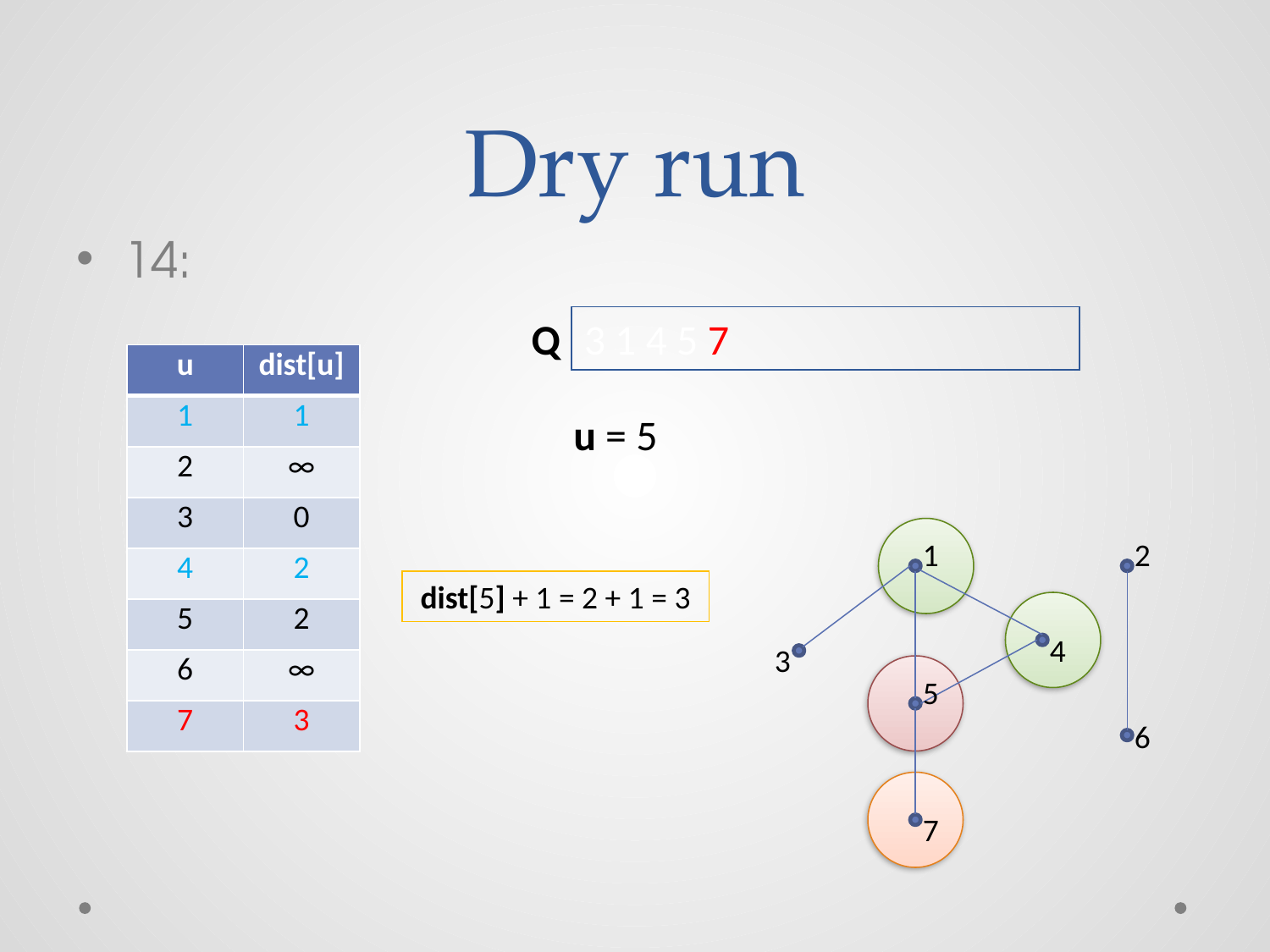

# Dry run
14:
Q
3 1 4 5 7
| u | dist[u] |
| --- | --- |
| 1 | 1 |
| 2 | ∞ |
| 3 | 0 |
| 4 | 2 |
| 5 | 2 |
| 6 | ∞ |
| 7 | 3 |
u = 5

1
2

dist[5] + 1 = 2 + 1 = 3

4
3

5

6

7